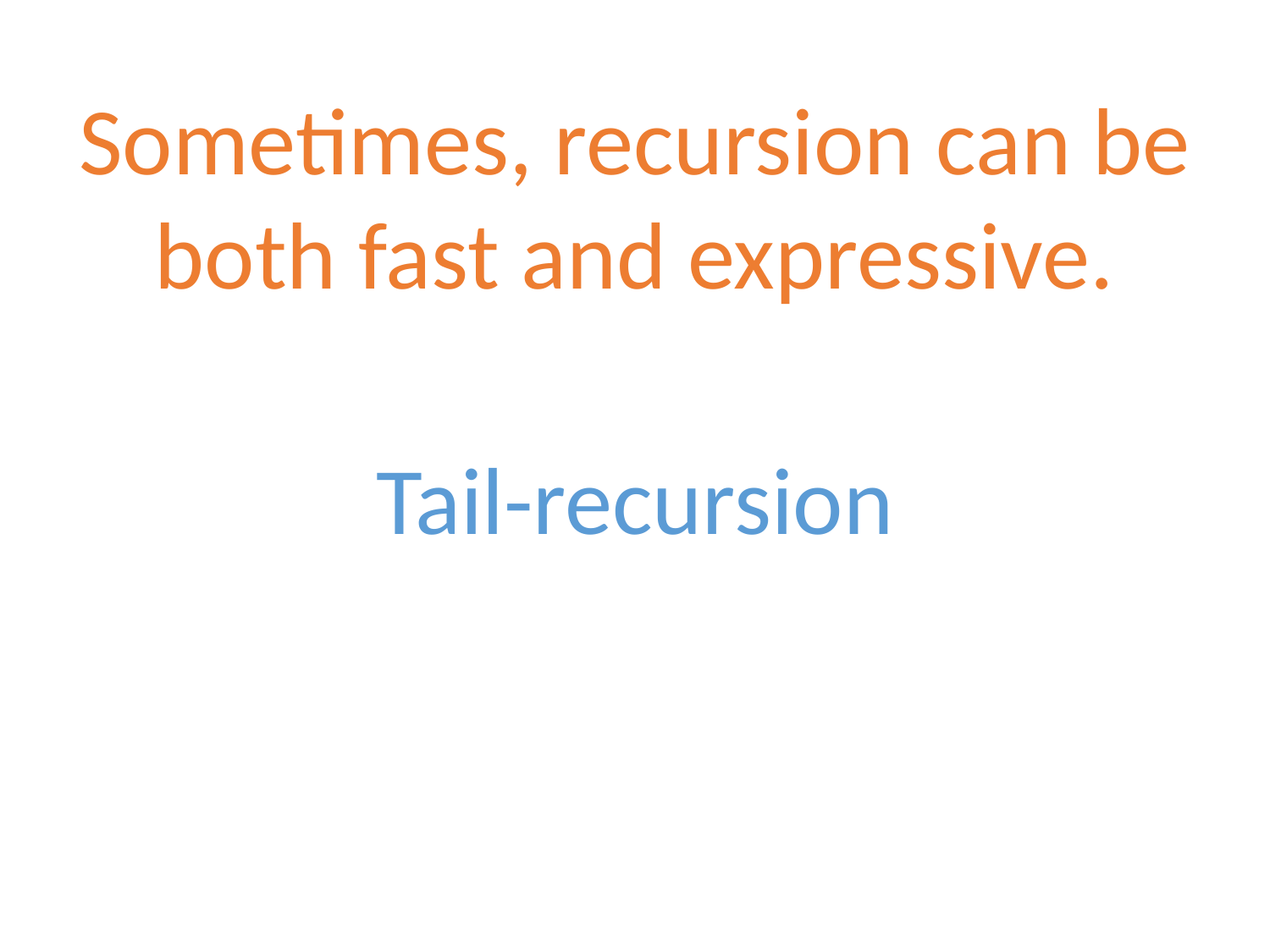

Sometimes, recursion can be
both fast and expressive.
Tail-recursion